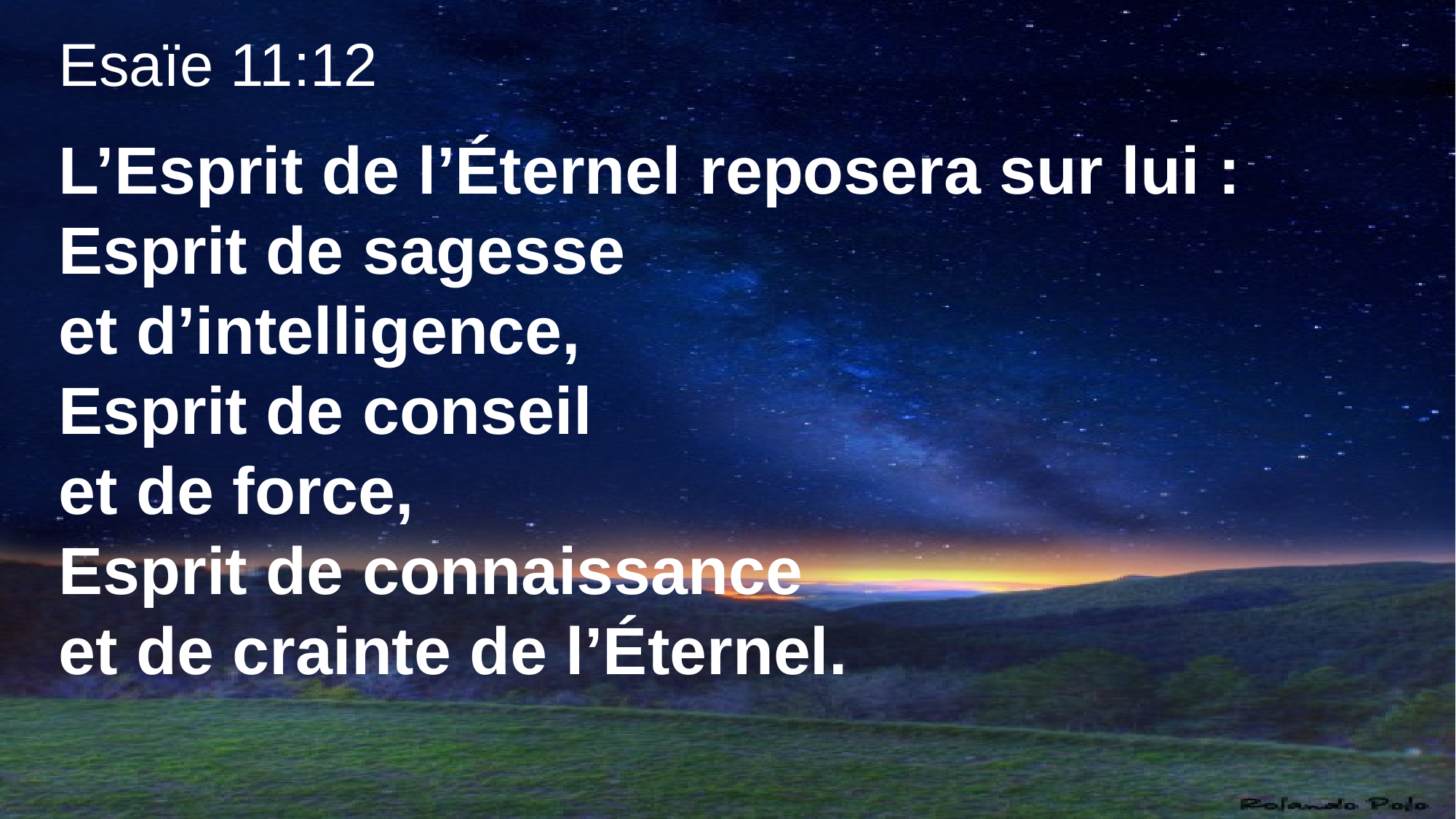

Esaïe 11:12

L’Esprit de l’Éternel reposera sur lui : Esprit de sagesse
et d’intelligence,
Esprit de conseil
et de force,
Esprit de connaissance
et de crainte de l’Éternel.